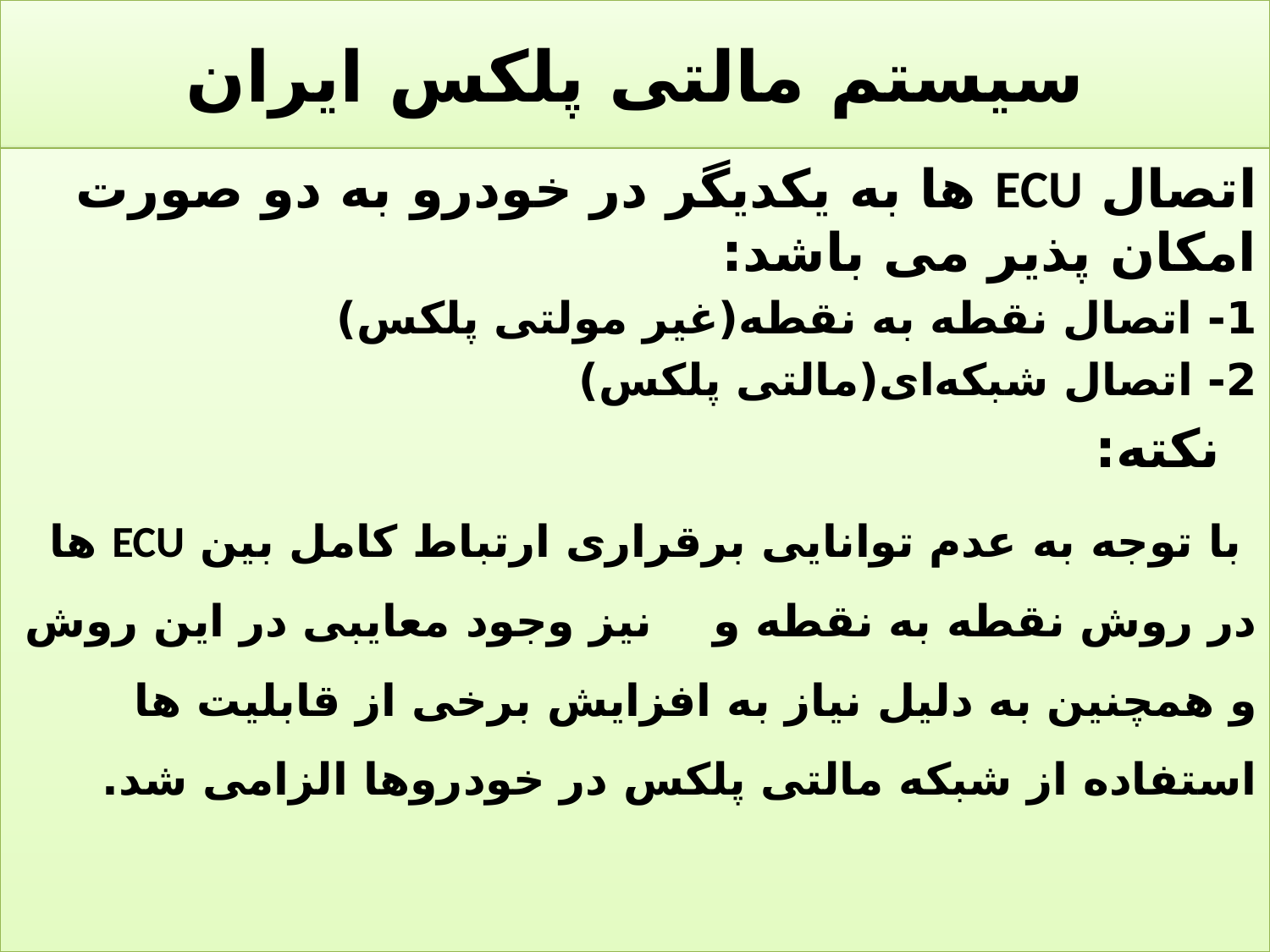

# سیستم مالتی پلکس ایران
اتصال ECU ها به یکدیگر در خودرو به دو صورت امکان پذیر می باشد:
1- اتصال نقطه به نقطه(غیر مولتی پلکس)
2- اتصال شبکه‌ای(مالتی پلکس)
  نکته:
 با توجه به عدم توانایی برقراری ارتباط کامل بین ECU ها در روش نقطه به نقطه و    نیز وجود معایبی در این روش و همچنین به دلیل نیاز به افزایش برخی از قابلیت ها استفاده از شبکه مالتی پلکس در خودروها الزامی شد.
41